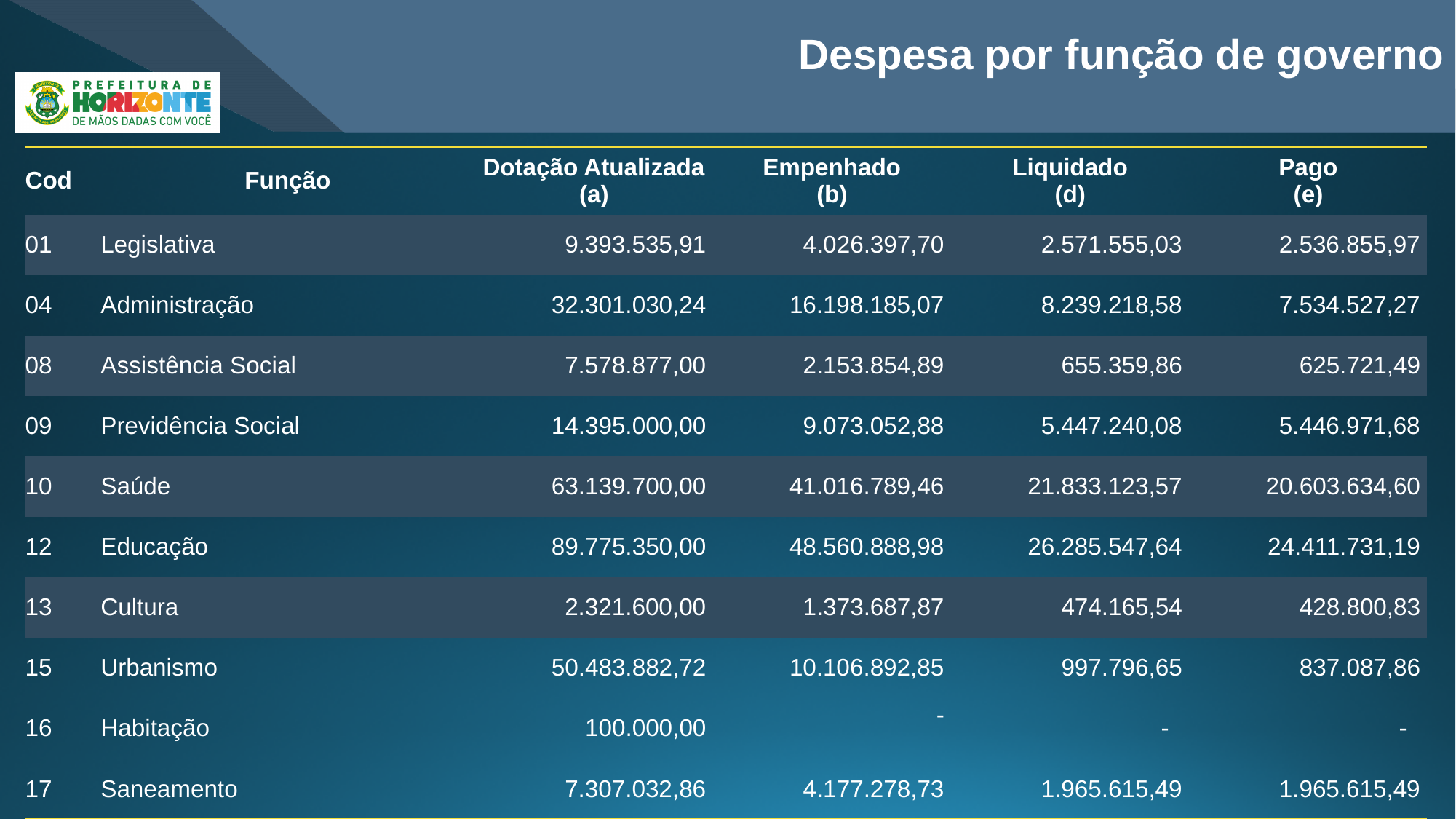

Despesa por função de governo
| Cod | Função | Dotação Atualizada (a) | Empenhado (b) | Liquidado (d) | Pago (e) |
| --- | --- | --- | --- | --- | --- |
| 01 | Legislativa | 9.393.535,91 | 4.026.397,70 | 2.571.555,03 | 2.536.855,97 |
| 04 | Administração | 32.301.030,24 | 16.198.185,07 | 8.239.218,58 | 7.534.527,27 |
| 08 | Assistência Social | 7.578.877,00 | 2.153.854,89 | 655.359,86 | 625.721,49 |
| 09 | Previdência Social | 14.395.000,00 | 9.073.052,88 | 5.447.240,08 | 5.446.971,68 |
| 10 | Saúde | 63.139.700,00 | 41.016.789,46 | 21.833.123,57 | 20.603.634,60 |
| 12 | Educação | 89.775.350,00 | 48.560.888,98 | 26.285.547,64 | 24.411.731,19 |
| 13 | Cultura | 2.321.600,00 | 1.373.687,87 | 474.165,54 | 428.800,83 |
| 15 | Urbanismo | 50.483.882,72 | 10.106.892,85 | 997.796,65 | 837.087,86 |
| 16 | Habitação | 100.000,00 | - | - | - |
| 17 | Saneamento | 7.307.032,86 | 4.177.278,73 | 1.965.615,49 | 1.965.615,49 |